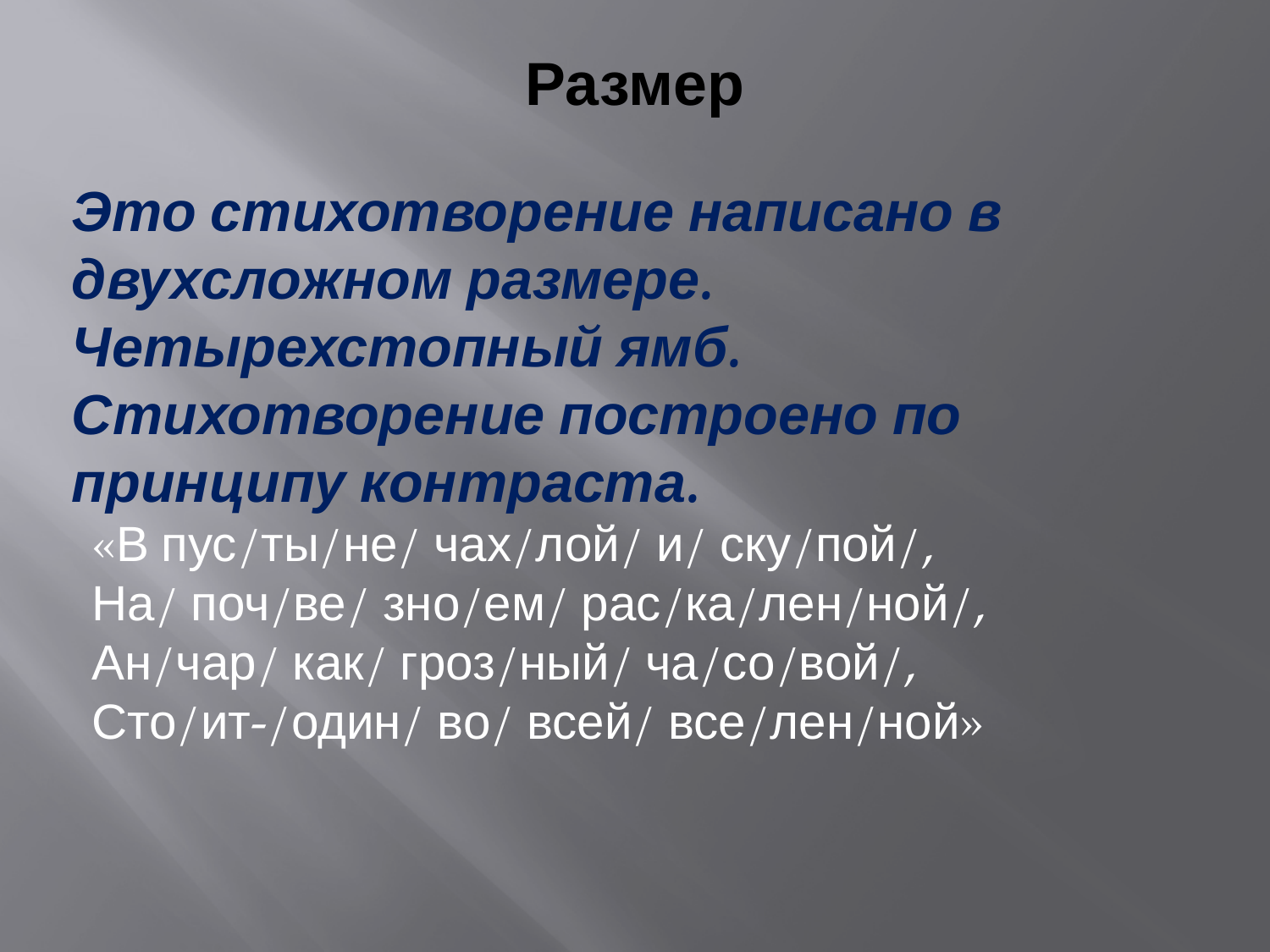

# Размер
Это стихотворение написано в двухсложном размере.
Четырехстопный ямб.
Стихотворение построено по принципу контраста.
«В пус/ты/не/ чах/лой/ и/ ску/пой/,
На/ поч/ве/ зно/ем/ рас/ка/лен/ной/,
Ан/чар/ как/ гроз/ный/ ча/со/вой/,
Сто/ит-/один/ во/ всей/ все/лен/ной»